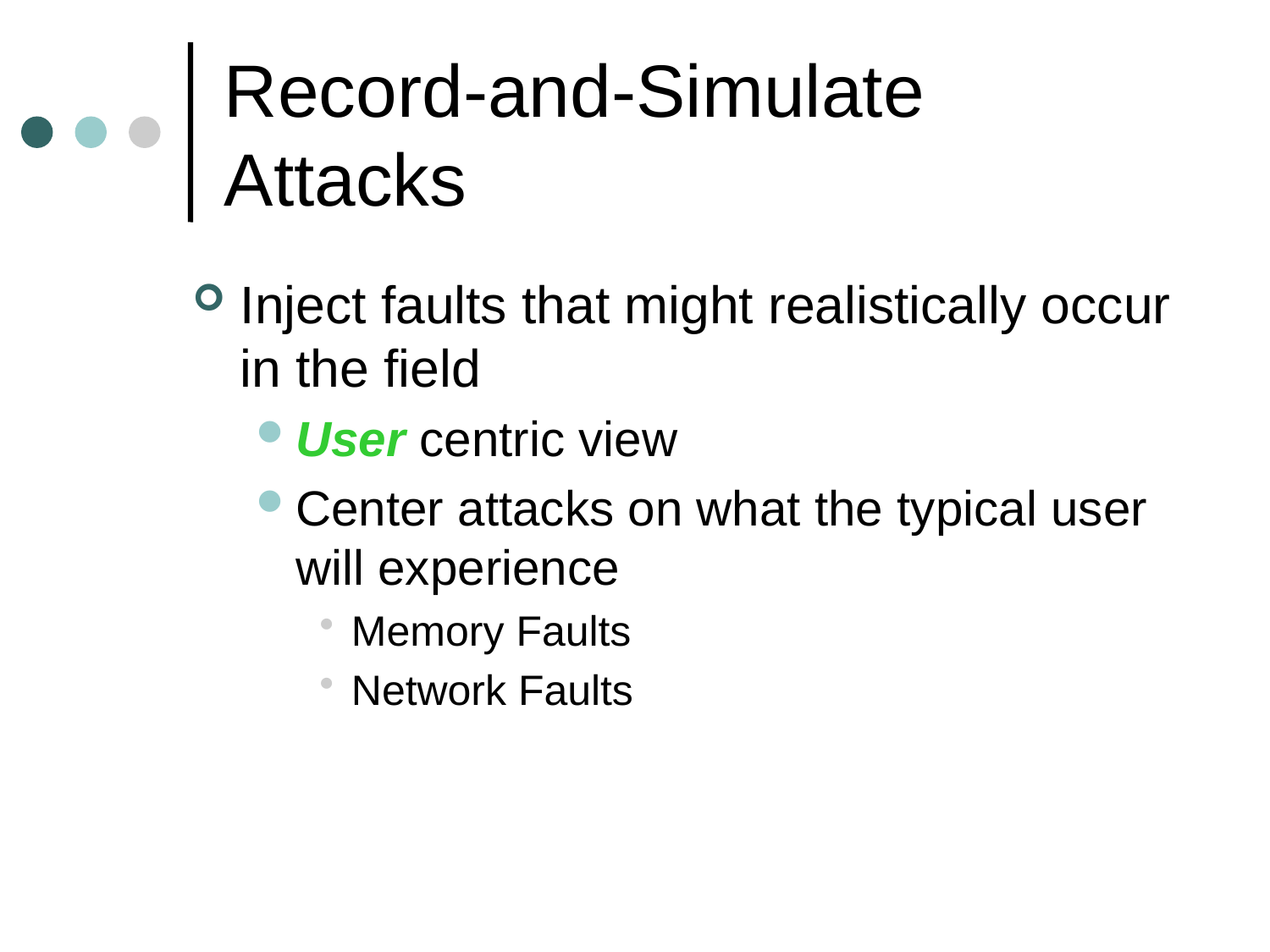

# Record-and-Simulate Attacks
Inject faults that might realistically occur in the field
User centric view
Center attacks on what the typical user will experience
Memory Faults
Network Faults